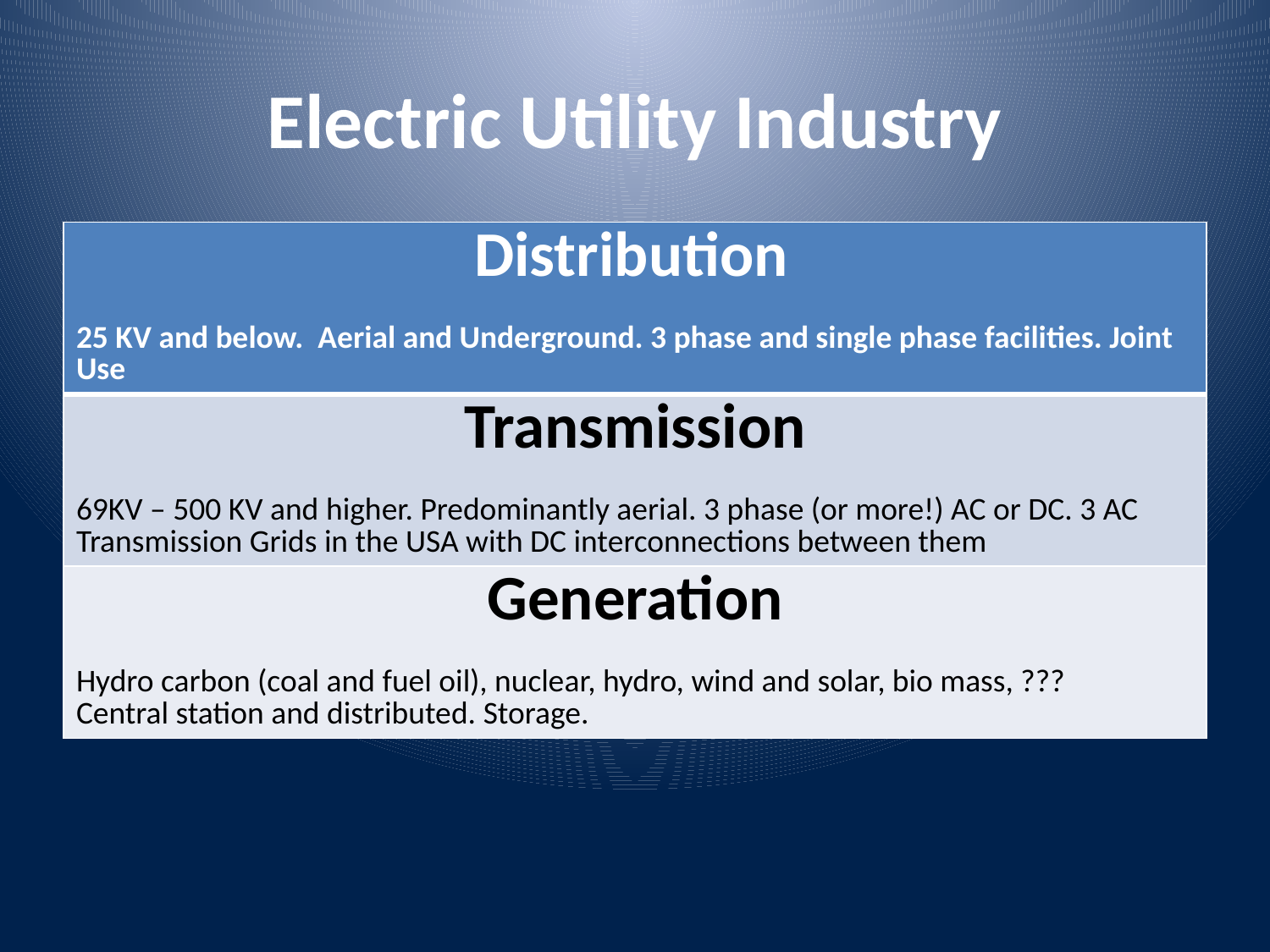

# Electric Utility Industry
| Distribution 25 KV and below. Aerial and Underground. 3 phase and single phase facilities. Joint Use |
| --- |
| Transmission 69KV – 500 KV and higher. Predominantly aerial. 3 phase (or more!) AC or DC. 3 AC Transmission Grids in the USA with DC interconnections between them |
| Generation Hydro carbon (coal and fuel oil), nuclear, hydro, wind and solar, bio mass, ??? Central station and distributed. Storage. |